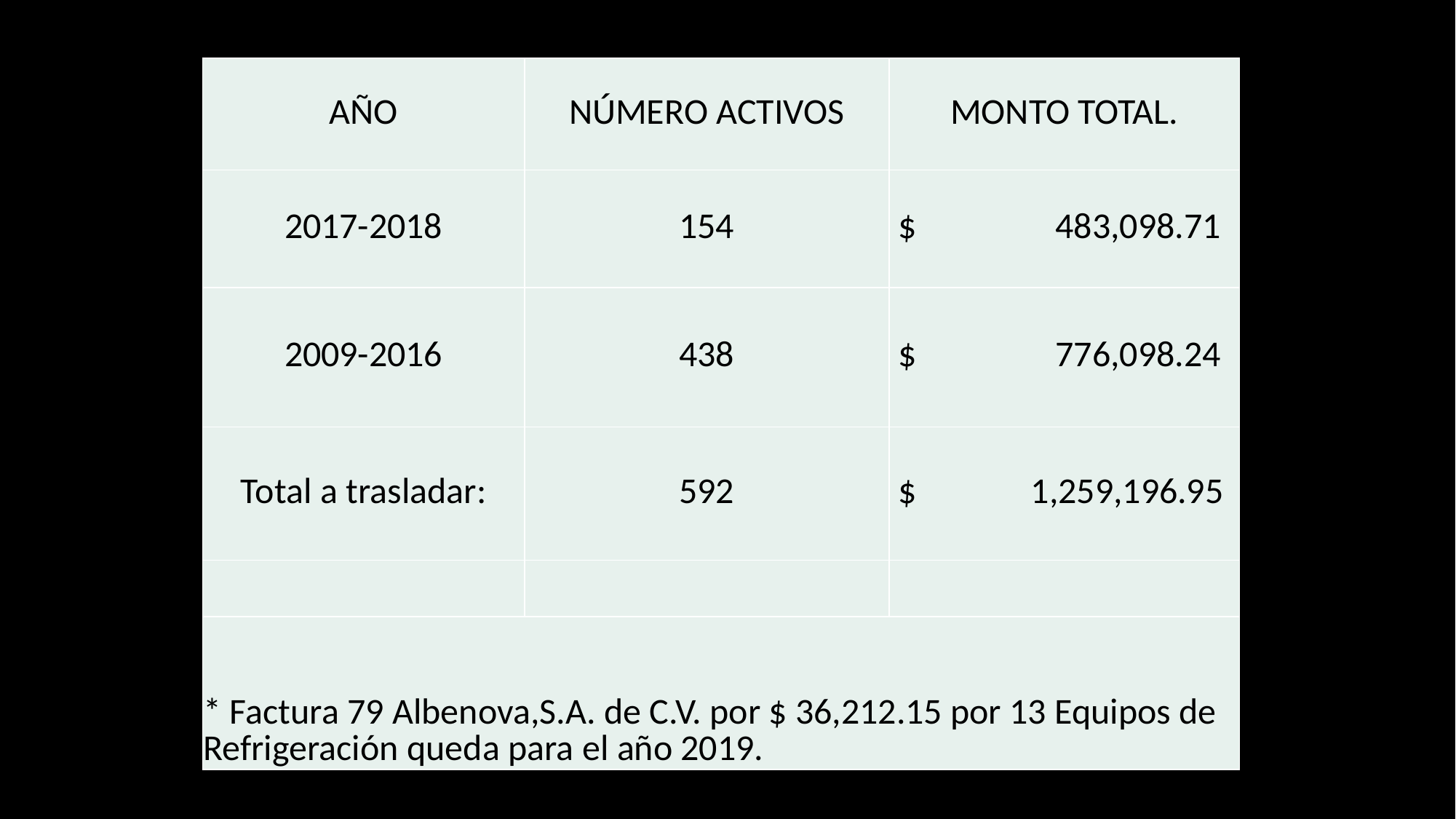

| AÑO | NÚMERO ACTIVOS | MONTO TOTAL. |
| --- | --- | --- |
| 2017-2018 | 154 | $ 483,098.71 |
| 2009-2016 | 438 | $ 776,098.24 |
| Total a trasladar: | 592 | $ 1,259,196.95 |
|  |  |  |
| \* Factura 79 Albenova,S.A. de C.V. por $ 36,212.15 por 13 Equipos de Refrigeración queda para el año 2019. |  |  |